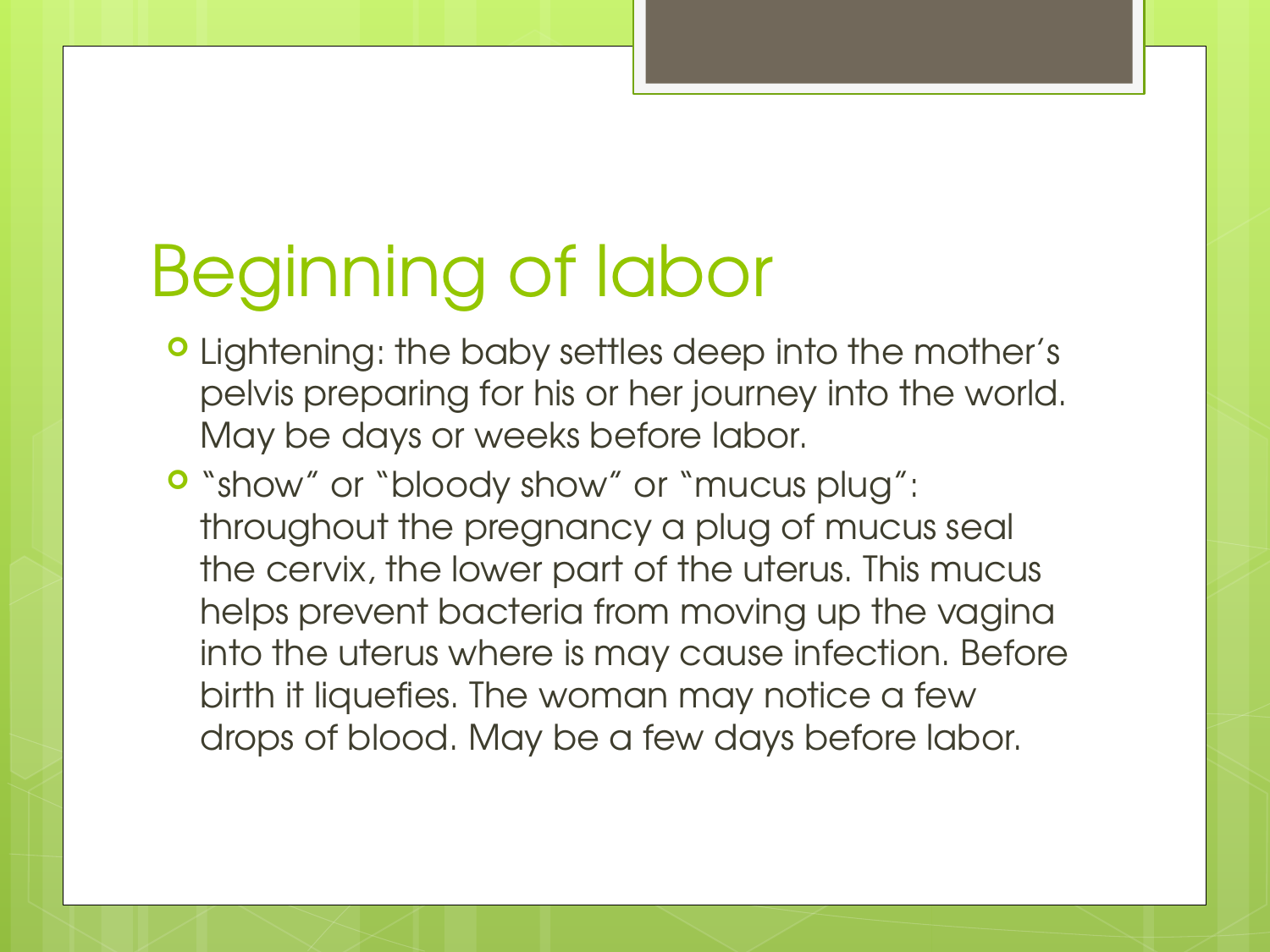

# Beginning of labor
Lightening: the baby settles deep into the mother’s pelvis preparing for his or her journey into the world. May be days or weeks before labor.
“show” or “bloody show” or “mucus plug”: throughout the pregnancy a plug of mucus seal the cervix, the lower part of the uterus. This mucus helps prevent bacteria from moving up the vagina into the uterus where is may cause infection. Before birth it liquefies. The woman may notice a few drops of blood. May be a few days before labor.